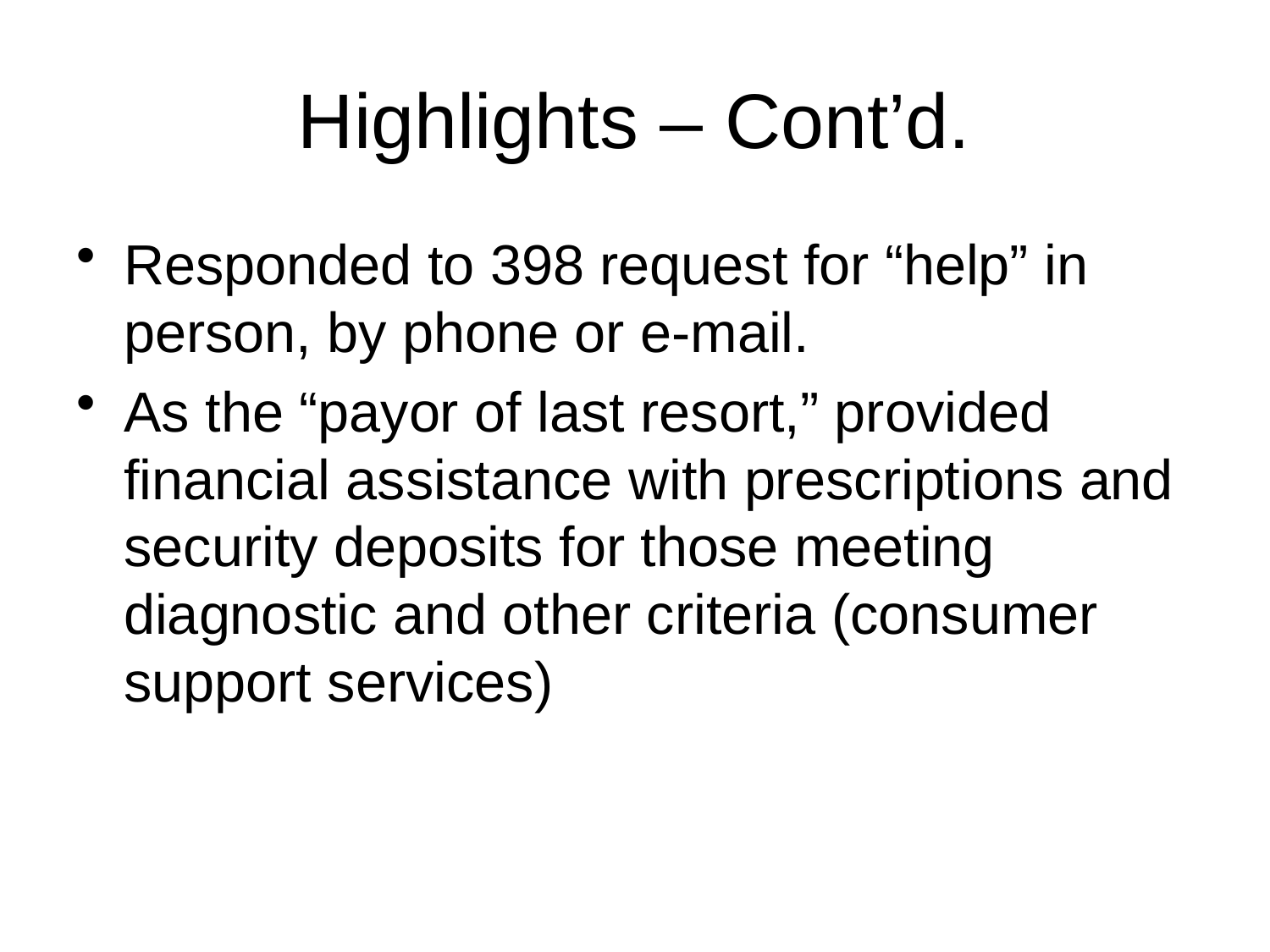

# Highlights – Cont’d.
Responded to 398 request for “help” in person, by phone or e-mail.
As the “payor of last resort,” provided financial assistance with prescriptions and security deposits for those meeting diagnostic and other criteria (consumer support services)